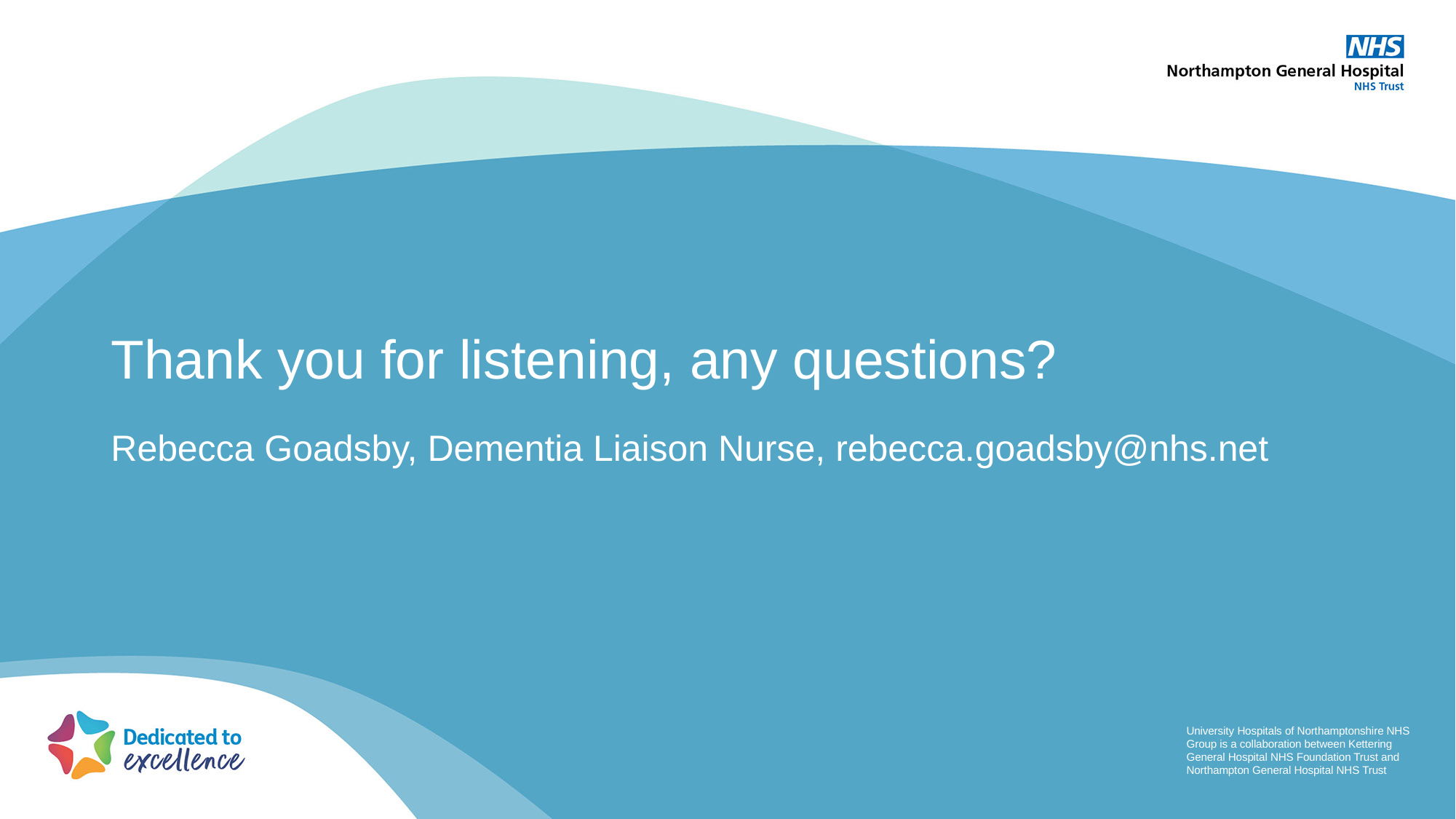

# Thank you for listening, any questions? Rebecca Goadsby, Dementia Liaison Nurse, rebecca.goadsby@nhs.net